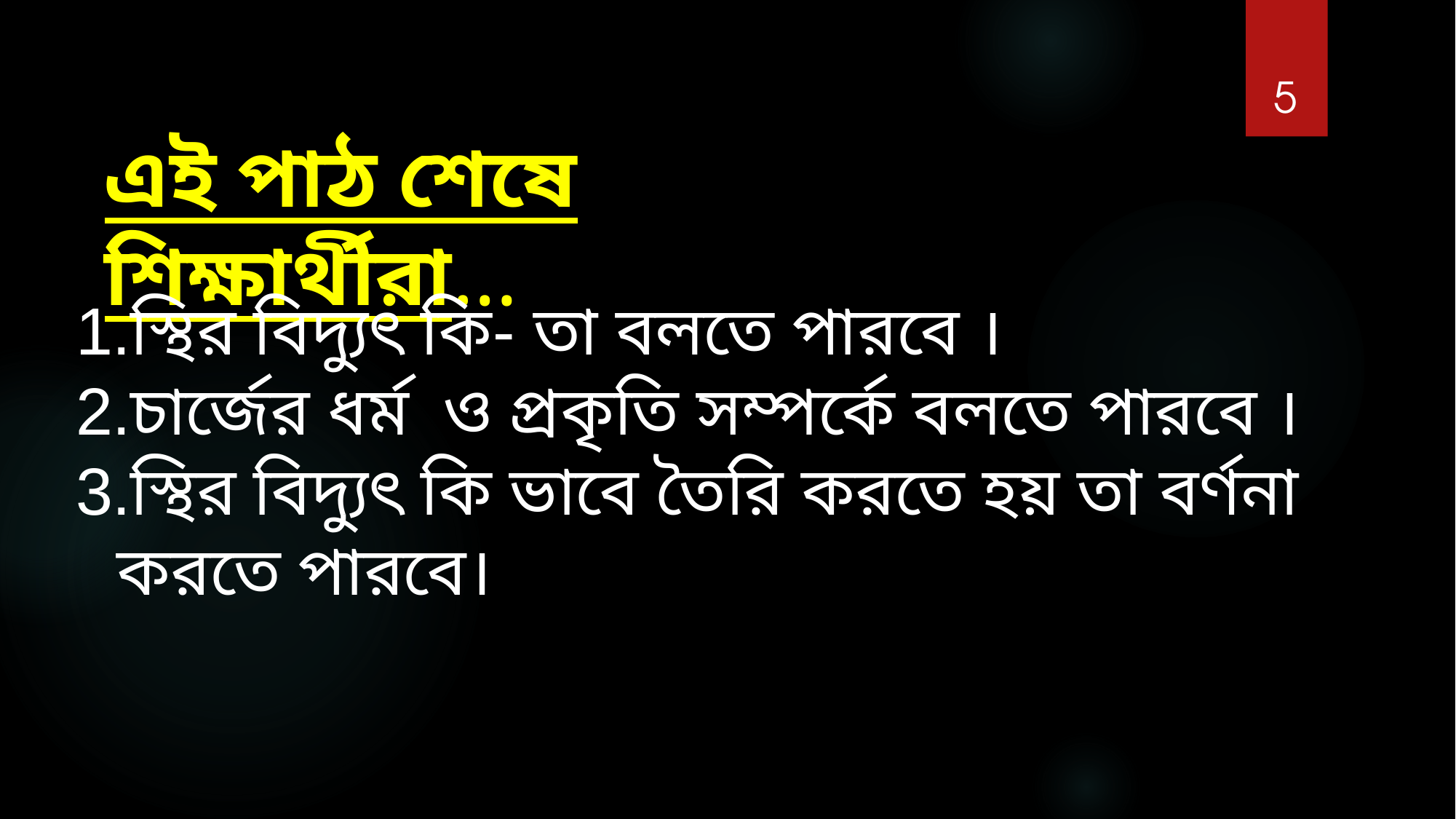

5
এই পাঠ শেষে শিক্ষার্থীরা…
স্থির বিদ্যুৎ কি- তা বলতে পারবে ।
চার্জের ধর্ম  ও প্রকৃতি সম্পর্কে বলতে পারবে ।
স্থির বিদ্যুৎ কি ভাবে তৈরি করতে হয় তা বর্ণনা করতে পারবে।